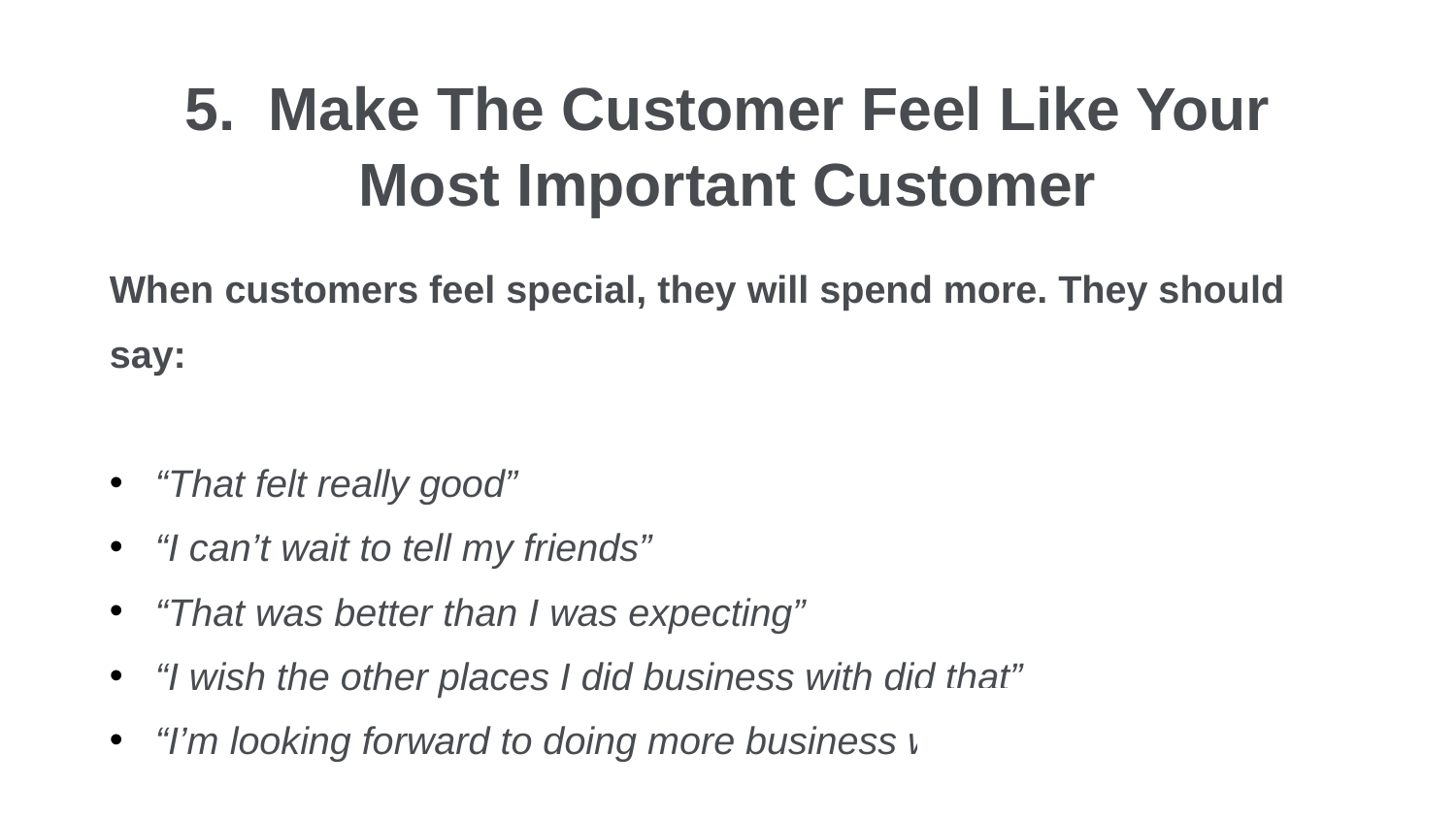

5.  Make The Customer Feel Like Your Most Important Customer

When customers feel special, they will spend more. They should say:

“That felt really good”
“I can’t wait to tell my friends”
“That was better than I was expecting”
“I wish the other places I did business with did that”
“I’m looking forward to doing more business with you”